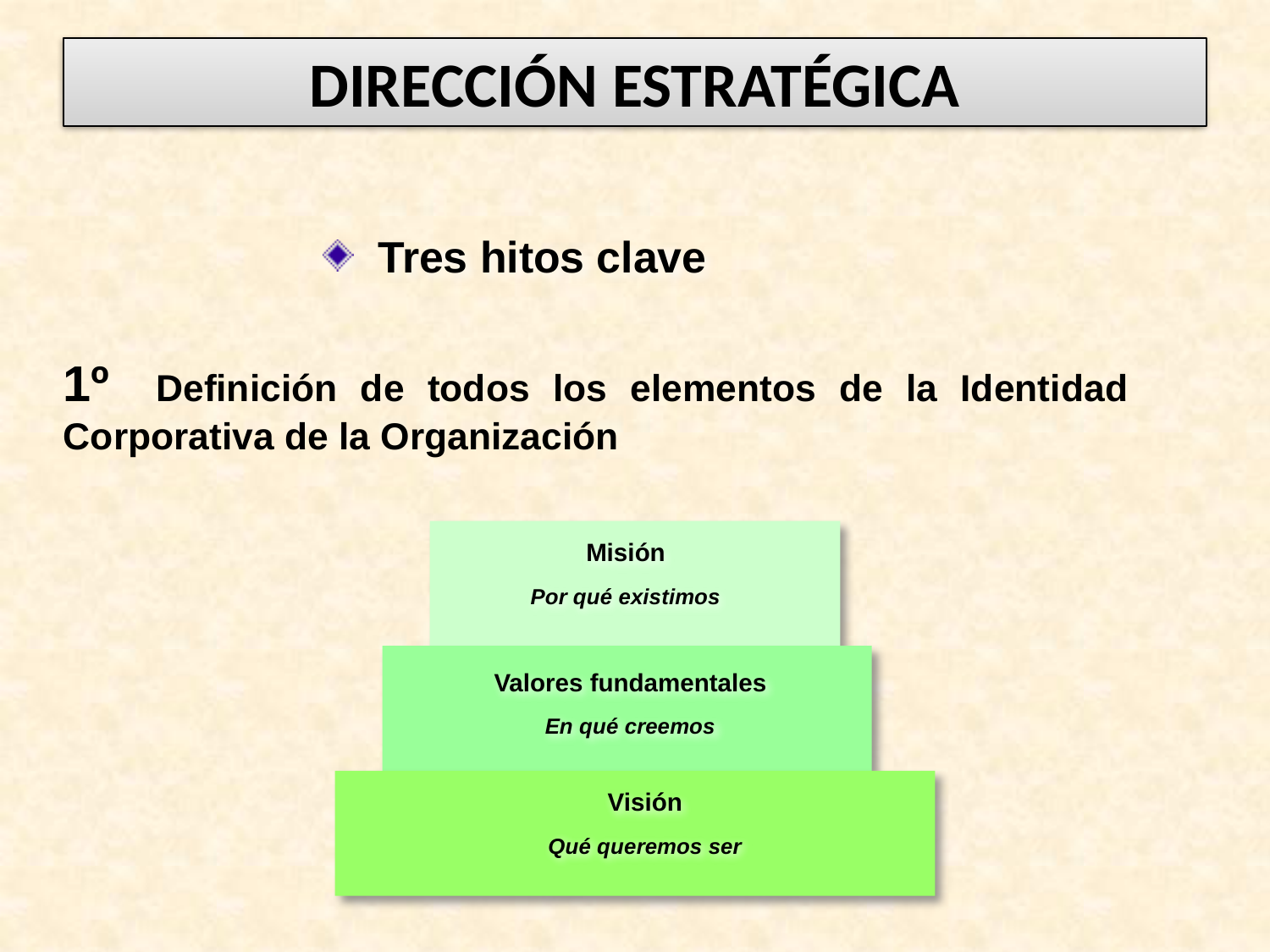

DIRECCIÓN ESTRATÉGICA
  Tres hitos clave
1º  Definición de todos los elementos de la Identidad Corporativa de la Organización

Misión

Por qué existimos

Valores fundamentales

En qué creemos

Visión

Qué queremos ser